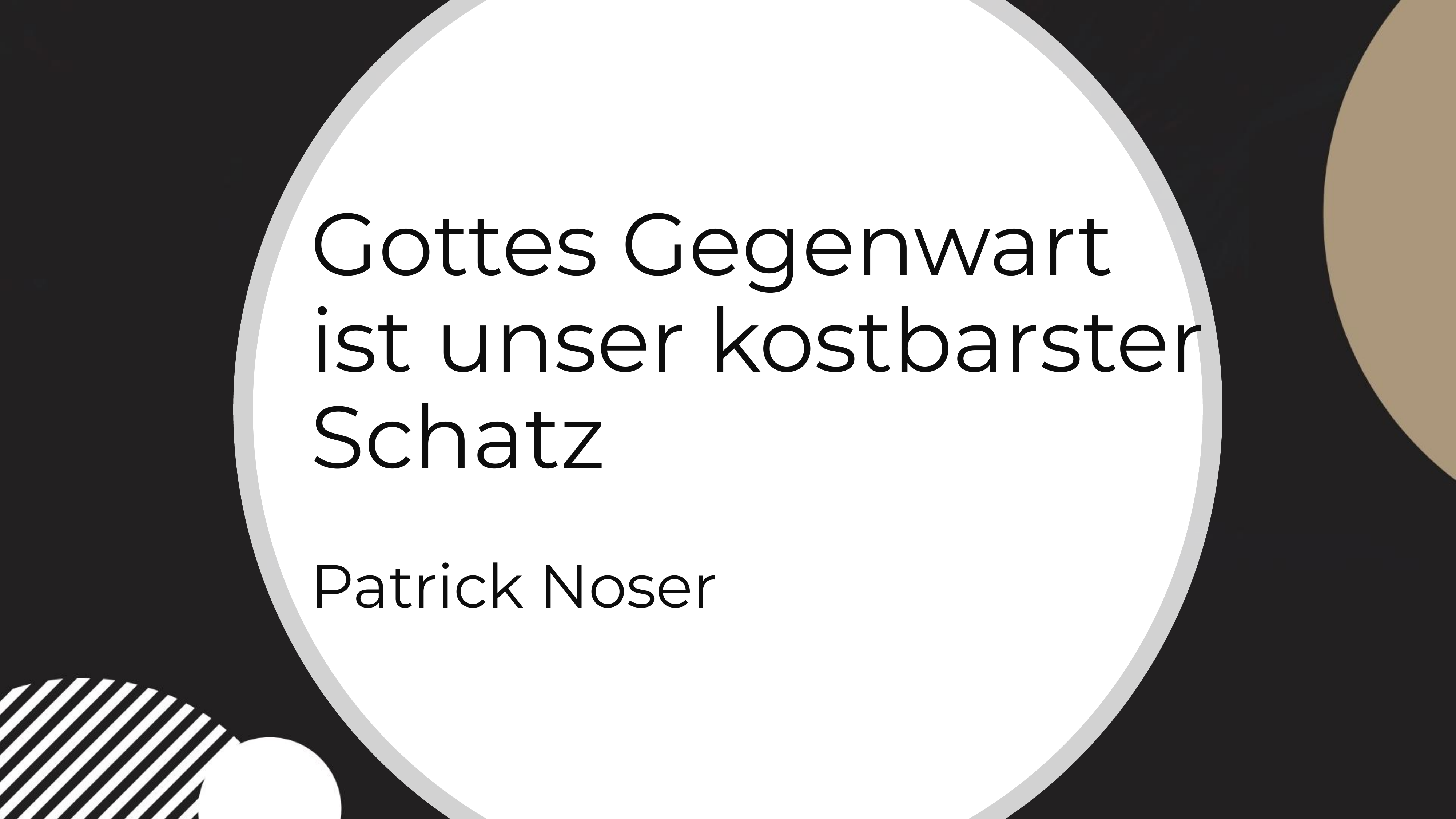

# Gottes Gegenwart ist unser kostbarster Schatz Patrick Noser